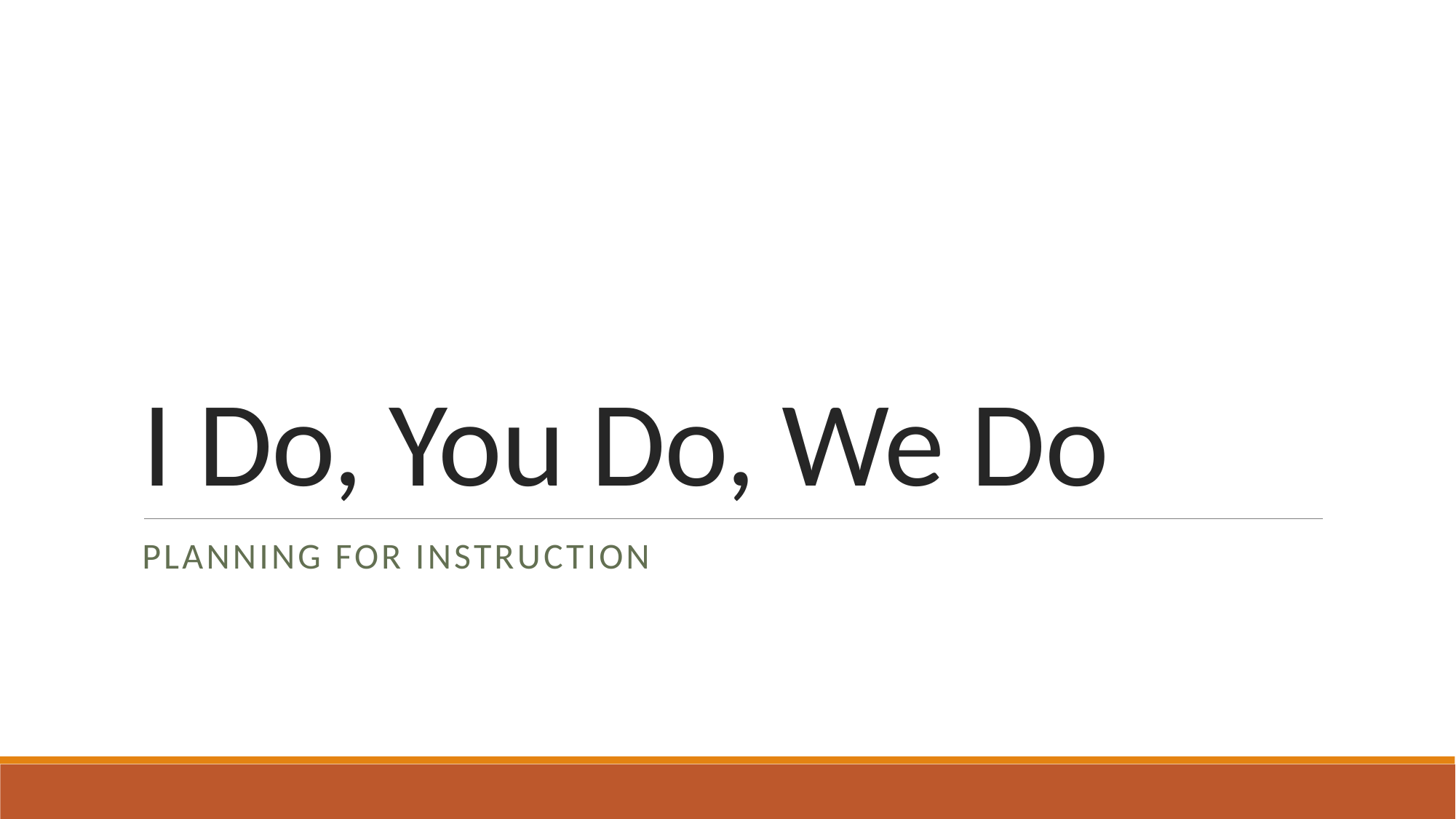

# I Do, You Do, We Do
Planning for Instruction